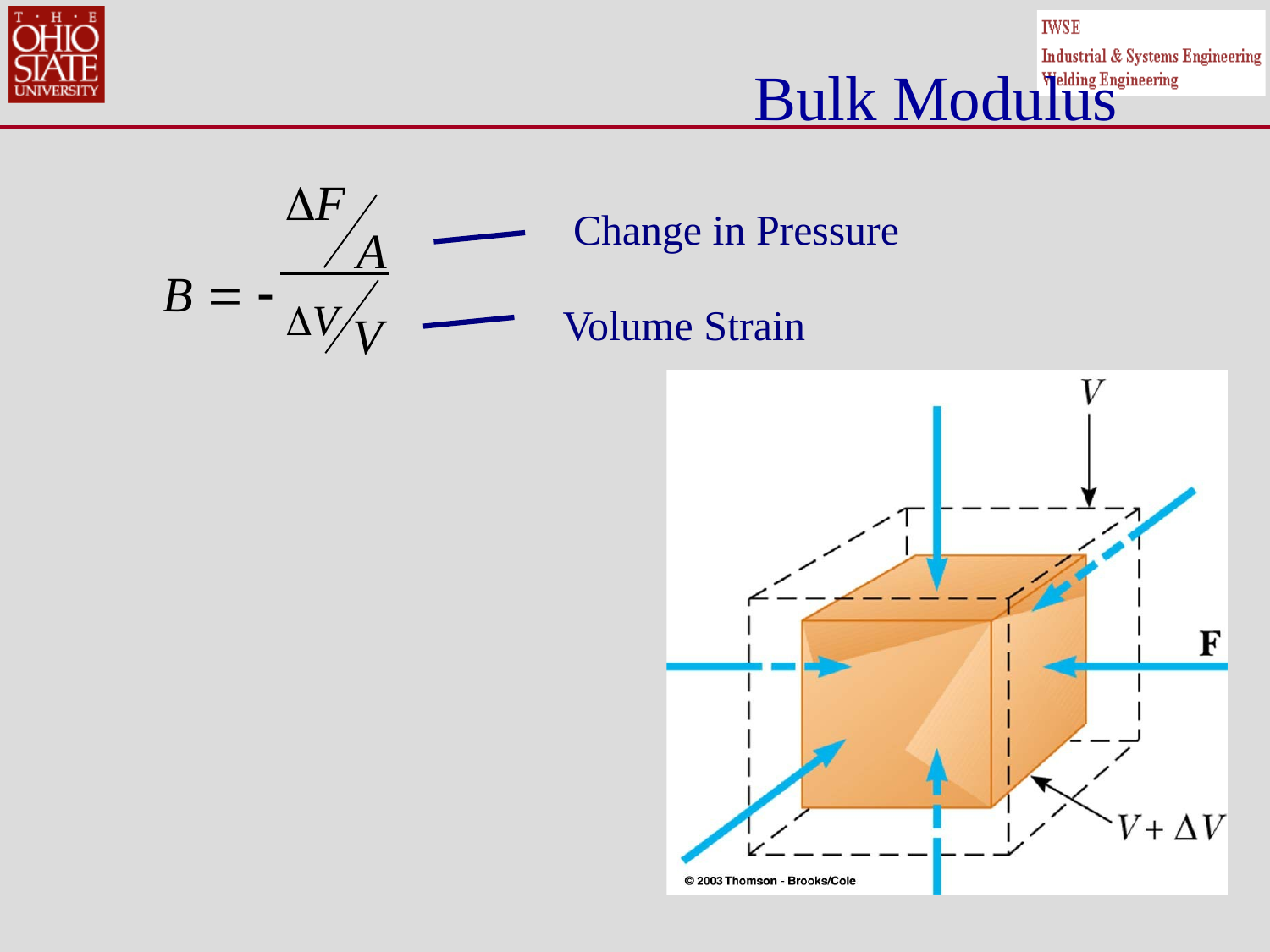

# Bulk Modulus

ΔF
A

Change in Pressure

B = − ΔV

Volume Strain
V